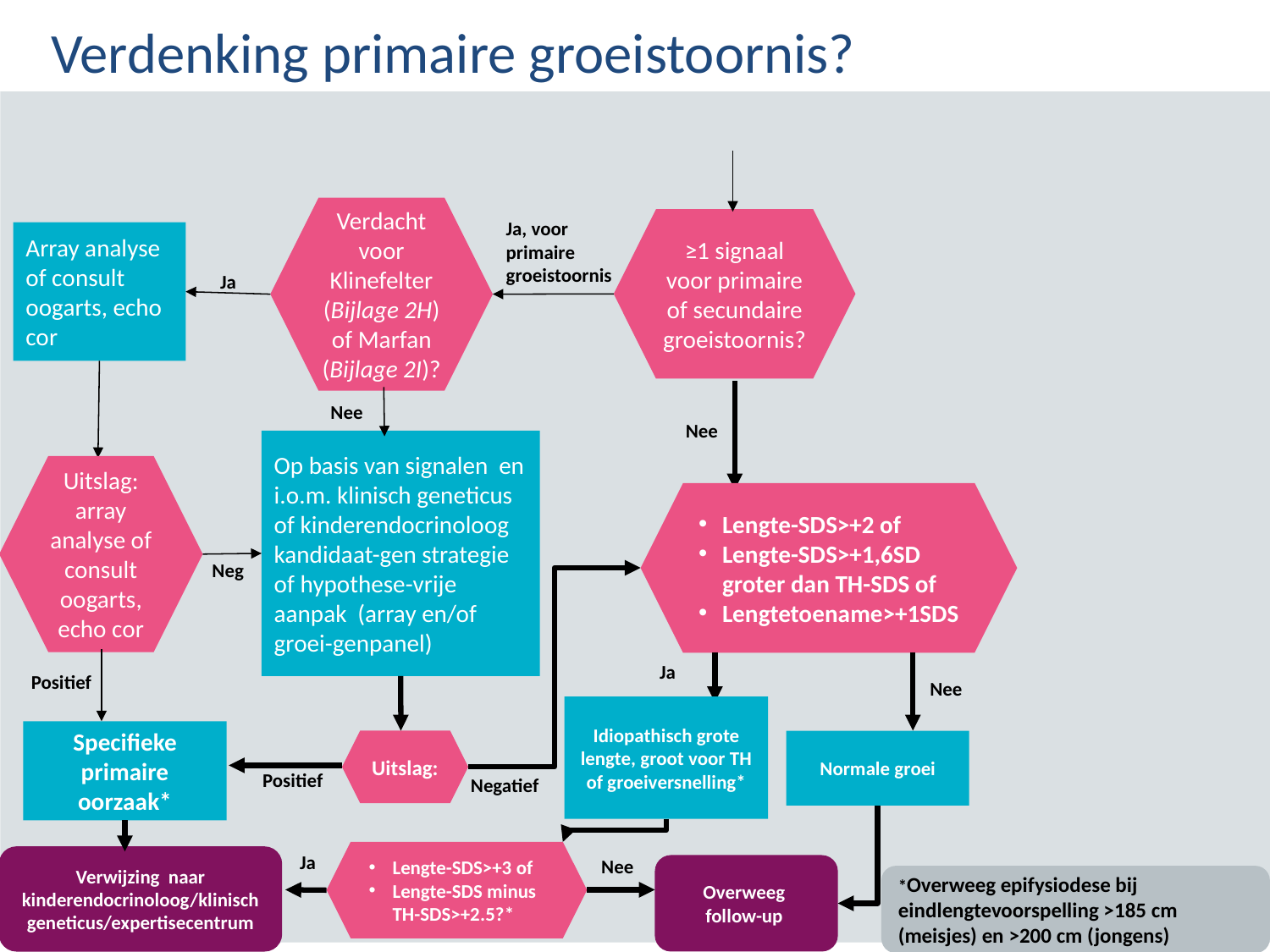

Verdenking primaire groeistoornis?

Verdacht voor Klinefelter (Bijlage 2H) of Marfan (Bijlage 2I)?
≥1 signaal voor primaire of secundaire groeistoornis?
Ja, voor primaire groeistoornis
Array analyse of consult oogarts, echo cor
Ja
Nee
Nee
Op basis van signalen  en i.o.m. klinisch geneticus of kinderendocrinoloog kandidaat-gen strategie of hypothese-vrije aanpak  (array en/of groei-genpanel)
Uitslag: array analyse of consult oogarts, echo cor
Lengte-SDS>+2 of
Lengte-SDS>+1,6SD groter dan TH-SDS of
Lengtetoename>+1SDS
Pos
Neg
Ja
Positief
Nee
Idiopathisch grote lengte, groot voor TH of groeiversnelling*

Specifieke primaire oorzaak*

Uitslag:
Normale groei
Positief
Negatief
Lengte-SDS>+3 of
Lengte-SDS minus TH-SDS>+2.5?*
Ja

Verwijzing  naar kinderendocrinoloog/klinisch geneticus/expertisecentrum

Nee
Overweeg
follow-up
*Overweeg epifysiodese bij eindlengtevoorspelling >185 cm (meisjes) en >200 cm (jongens)